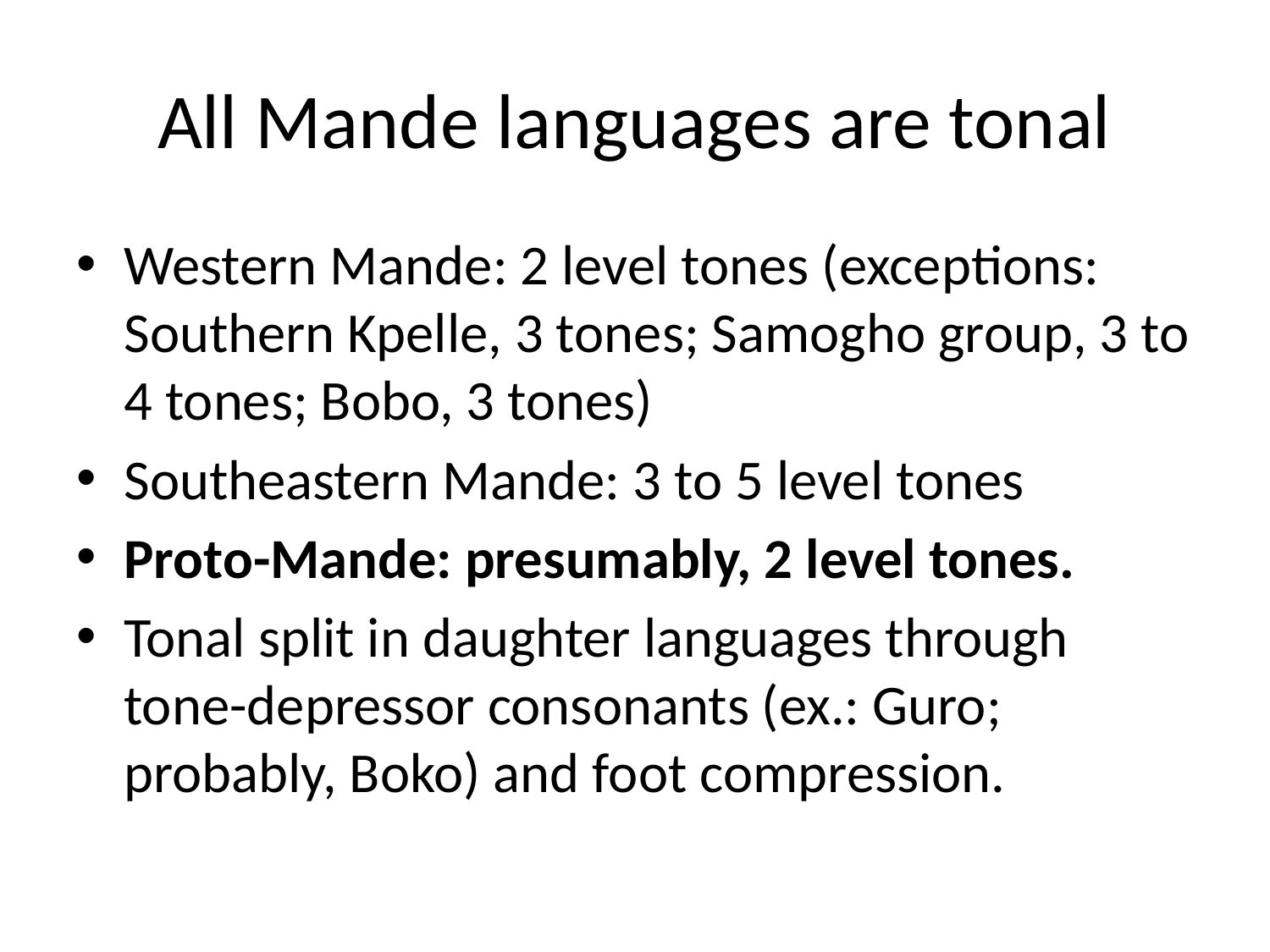

# All Mande languages are tonal
Western Mande: 2 level tones (exceptions: Southern Kpelle, 3 tones; Samogho group, 3 to 4 tones; Bobo, 3 tones)
Southeastern Mande: 3 to 5 level tones
Proto-Mande: presumably, 2 level tones.
Tonal split in daughter languages through tone-depressor consonants (ex.: Guro; probably, Boko) and foot compression.